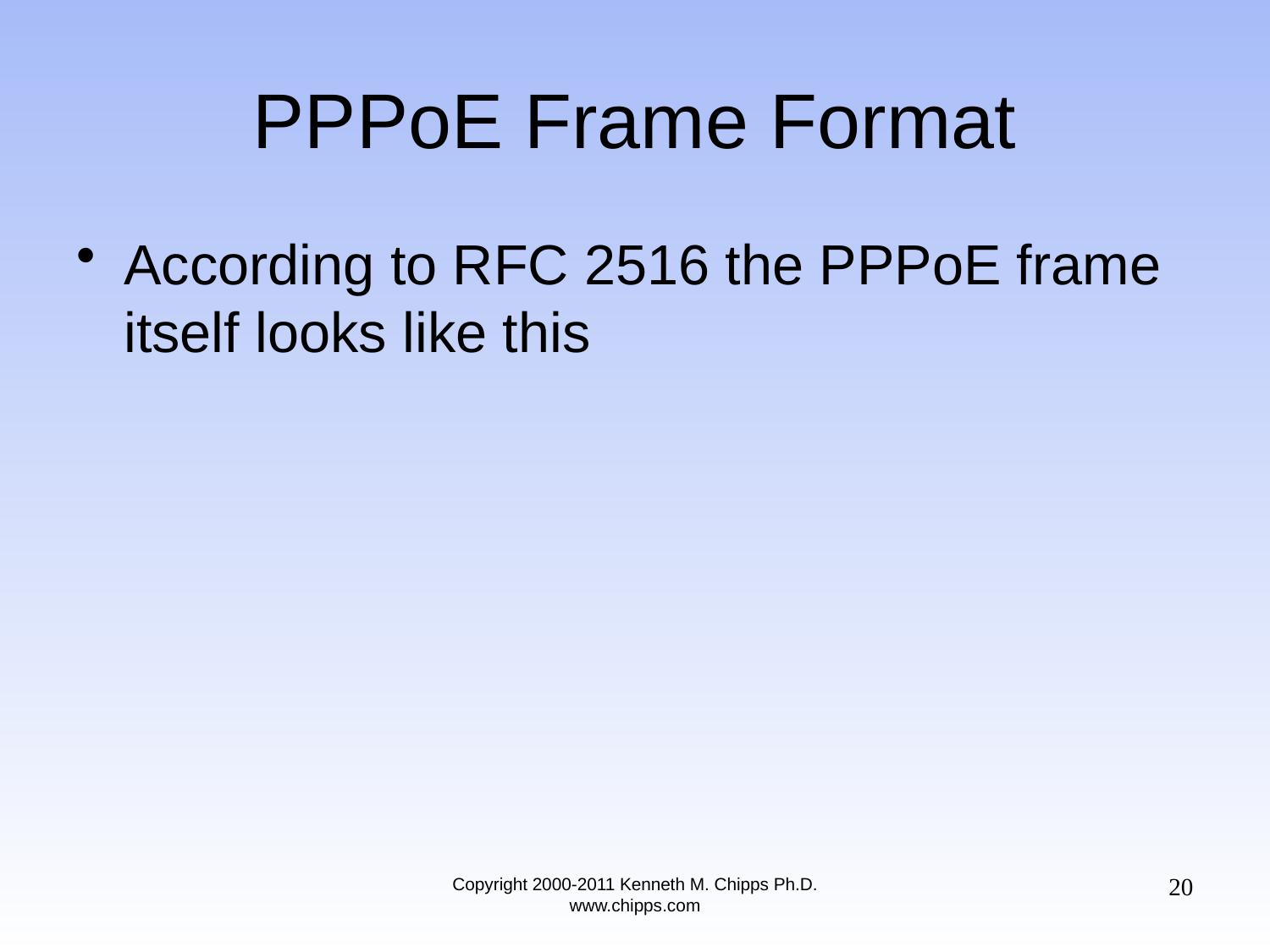

# PPPoE Frame Format
According to RFC 2516 the PPPoE frame itself looks like this
20
Copyright 2000-2011 Kenneth M. Chipps Ph.D. www.chipps.com